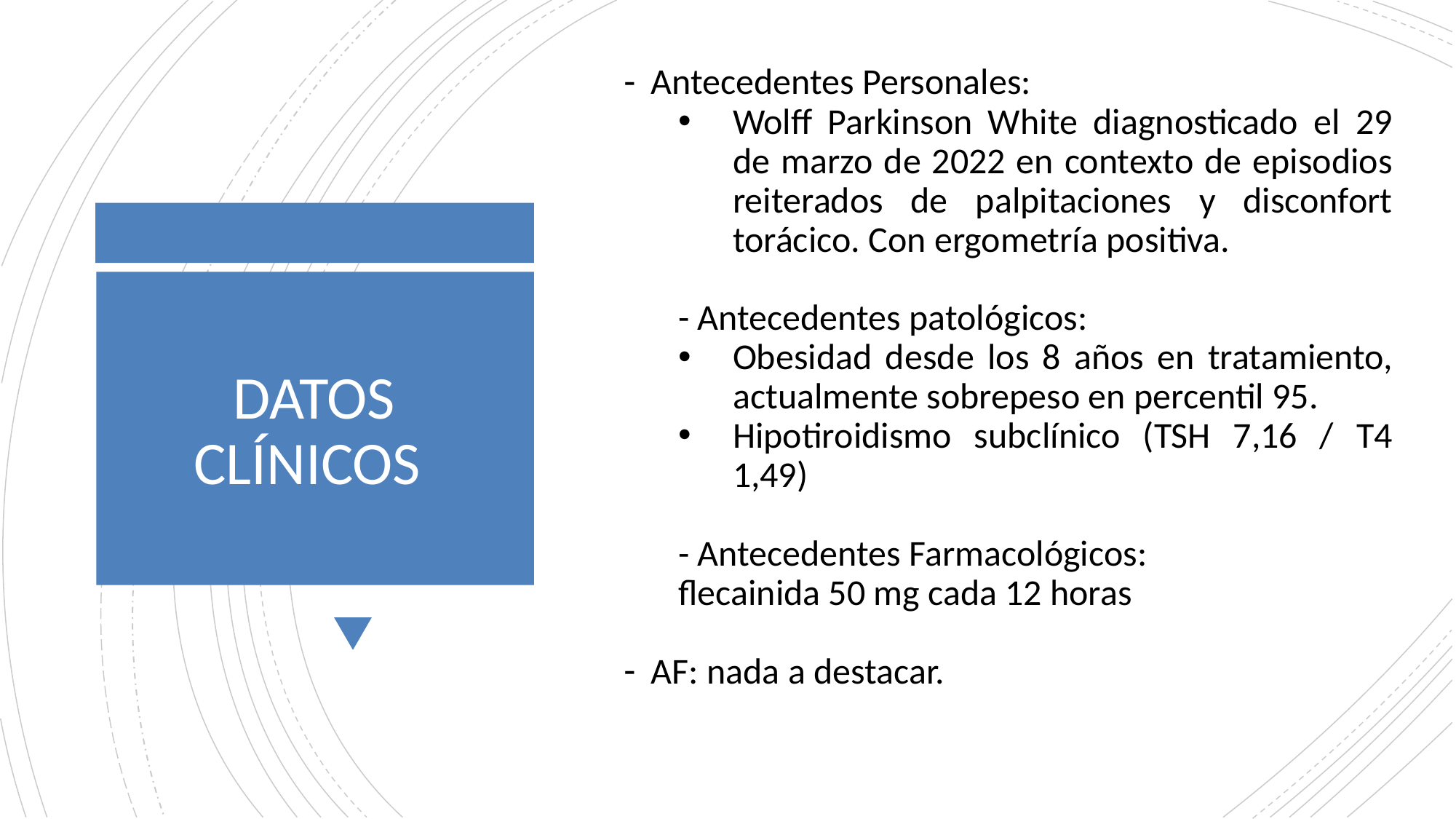

Antecedentes Personales:
Wolff Parkinson White diagnosticado el 29 de marzo de 2022 en contexto de episodios reiterados de palpitaciones y disconfort torácico. Con ergometría positiva.

- Antecedentes patológicos:
Obesidad desde los 8 años en tratamiento, actualmente sobrepeso en percentil 95.
Hipotiroidismo subclínico (TSH 7,16 / T4 1,49)

- Antecedentes Farmacológicos:
flecainida 50 mg cada 12 horas

AF: nada a destacar.

DATOS CLÍNICOS